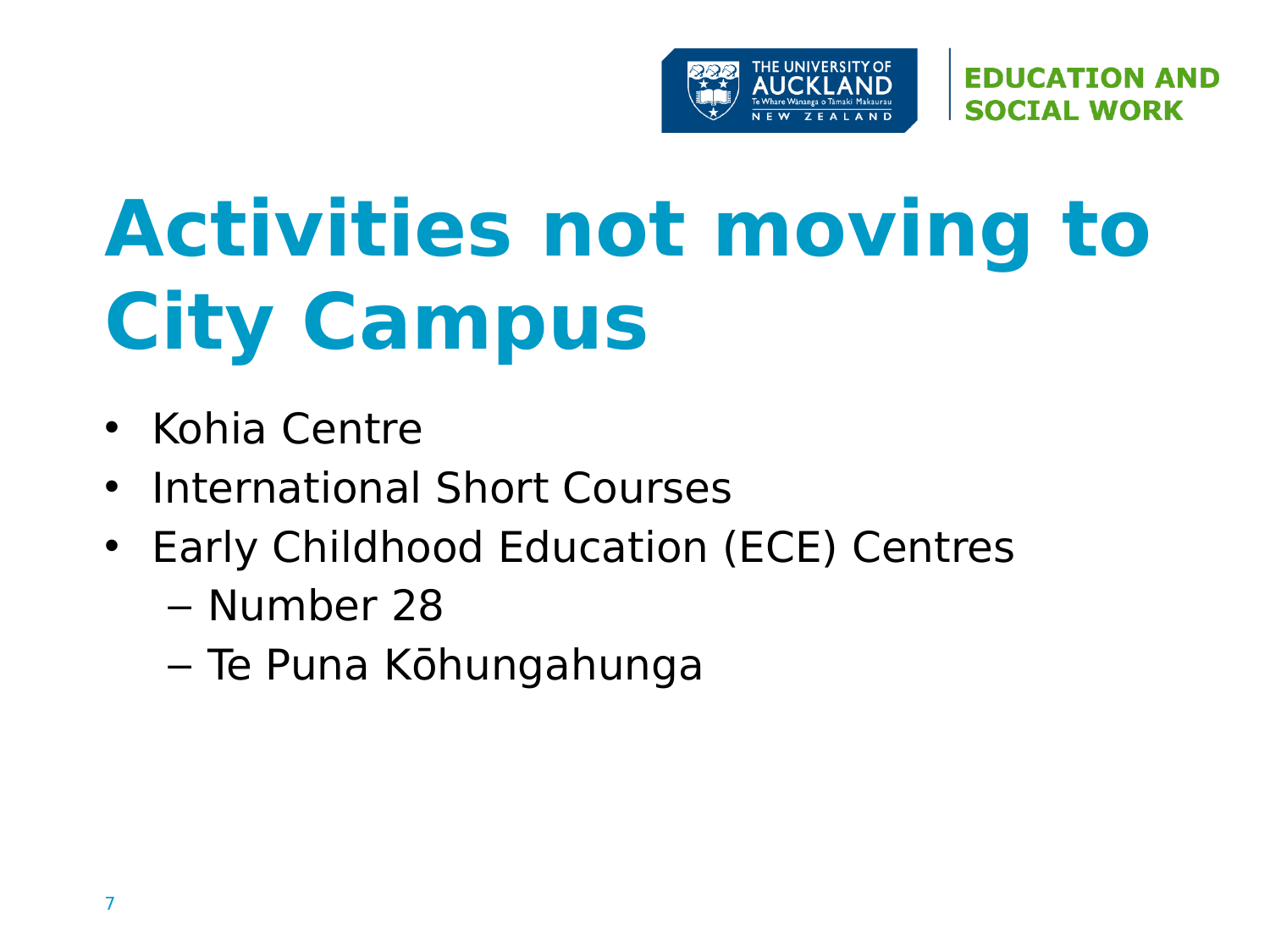

# Activities not moving to City Campus
Kohia Centre
International Short Courses
Early Childhood Education (ECE) Centres
Number 28
Te Puna Kōhungahunga

7